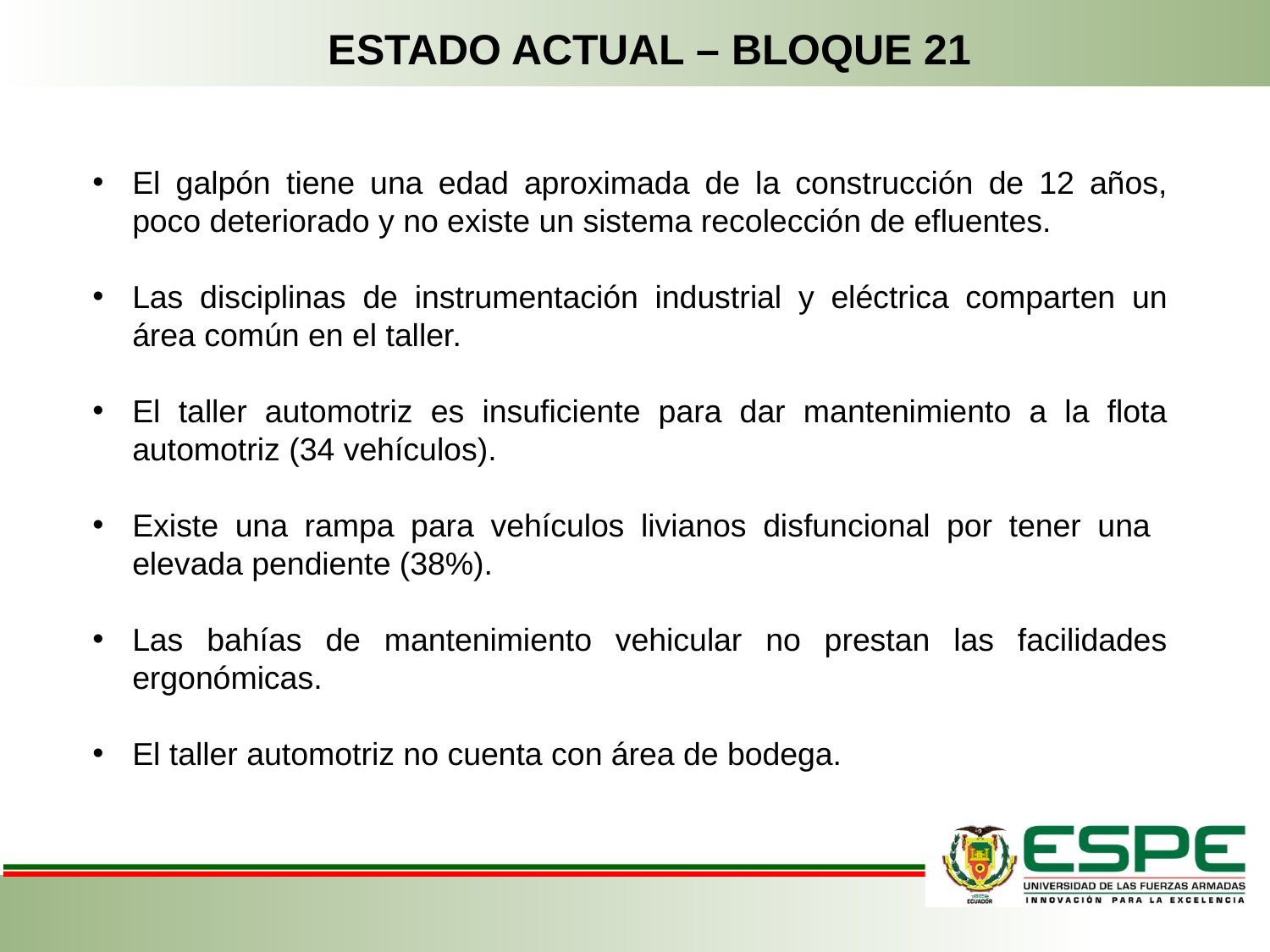

ESTADO ACTUAL – BLOQUE 21

Nivel Orgánico de la organización
I Escalón
II Escalón

El galpón tiene una edad aproximada de la construcción de 12 años, poco deteriorado y no existe un sistema recolección de efluentes.

Las disciplinas de instrumentación industrial y eléctrica comparten un área común en el taller.

El taller automotriz es insuficiente para dar mantenimiento a la flota automotriz (34 vehículos).

Existe una rampa para vehículos livianos disfuncional por tener una  elevada pendiente (38%).

Las bahías de mantenimiento vehicular no prestan las facilidades ergonómicas.

El taller automotriz no cuenta con área de bodega.

#